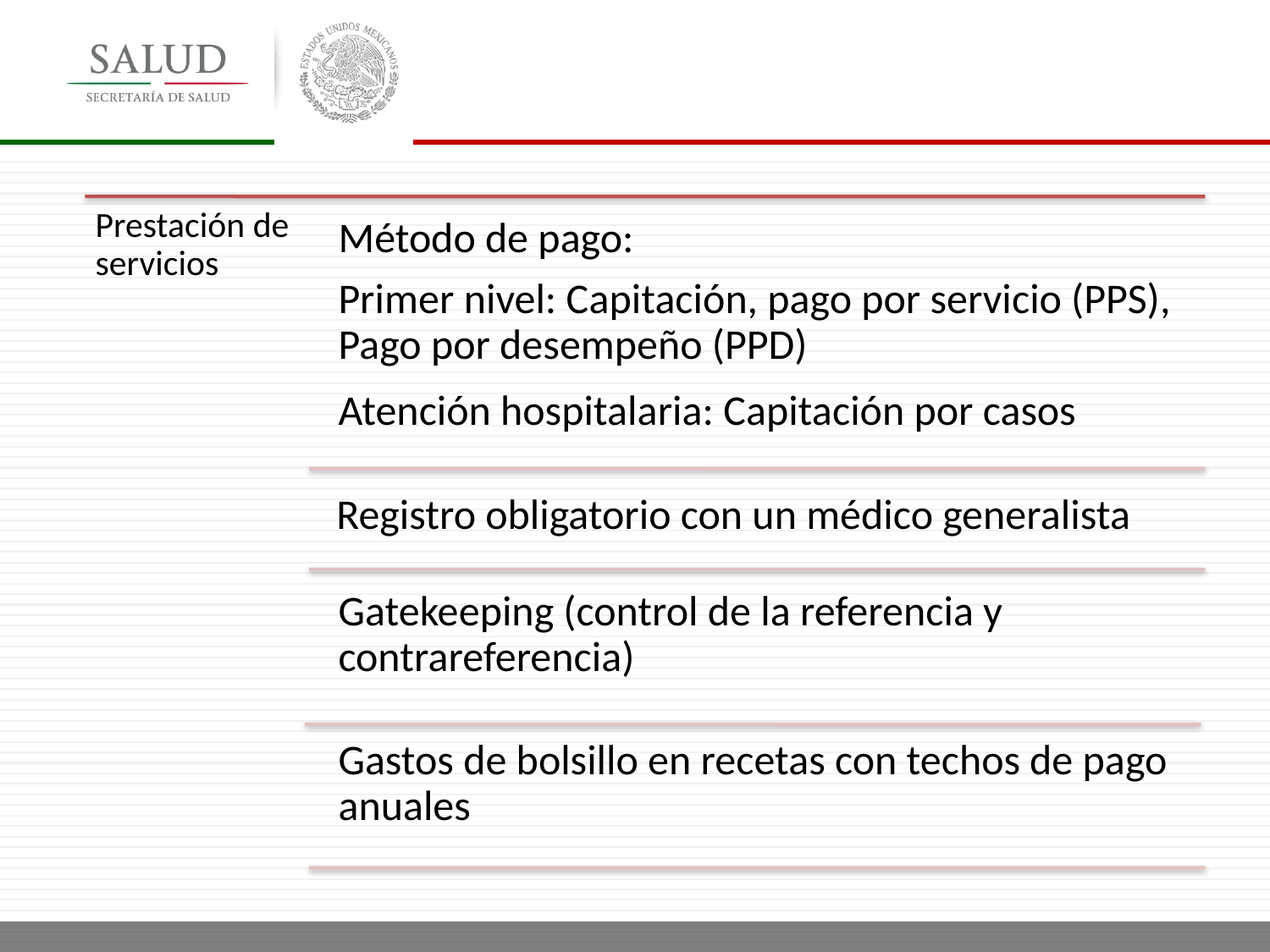

Prestación de servicios
Método de pago:
Primer nivel: Capitación, pago por servicio (PPS), Pago por desempeño (PPD)
Atención hospitalaria: Capitación por casos

Registro obligatorio con un médico generalista
Gatekeeping (control de la referencia y contrareferencia)
Gastos de bolsillo en recetas con techos de pago anuales